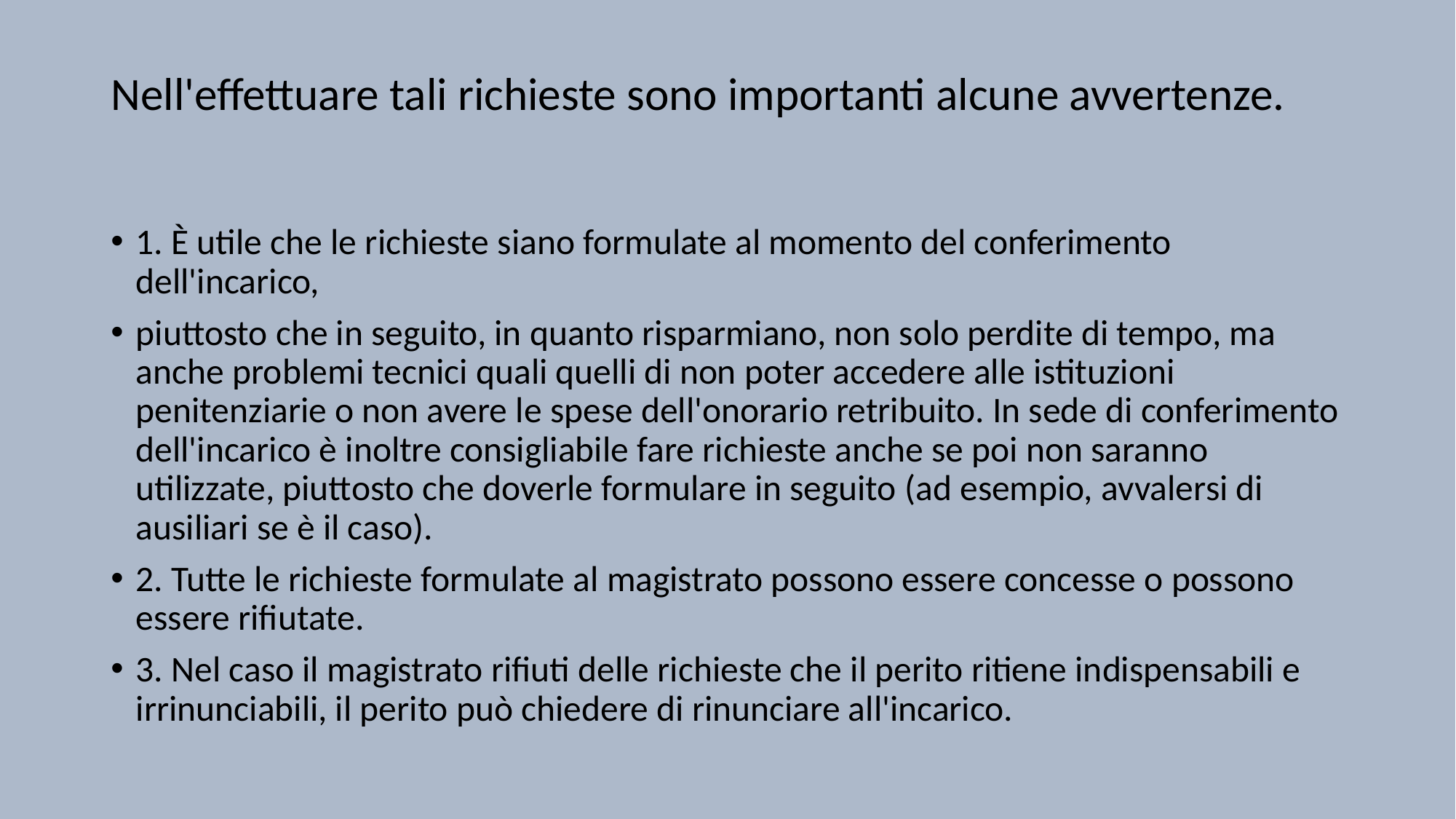

# Nell'effettuare tali richieste sono importanti alcune avvertenze.
1. È utile che le richieste siano formulate al momento del conferimento dell'incarico,
piuttosto che in seguito, in quanto risparmiano, non solo perdite di tempo, ma anche problemi tecnici quali quelli di non poter accedere alle istituzioni penitenziarie o non avere le spese dell'onorario retribuito. In sede di conferimento dell'incarico è inoltre consigliabile fare richieste anche se poi non saranno utilizzate, piuttosto che doverle formulare in seguito (ad esempio, avvalersi di ausiliari se è il caso).
2. Tutte le richieste formulate al magistrato possono essere concesse o possono essere rifiutate.
3. Nel caso il magistrato rifiuti delle richieste che il perito ritiene indispensabili e irrinunciabili, il perito può chiedere di rinunciare all'incarico.